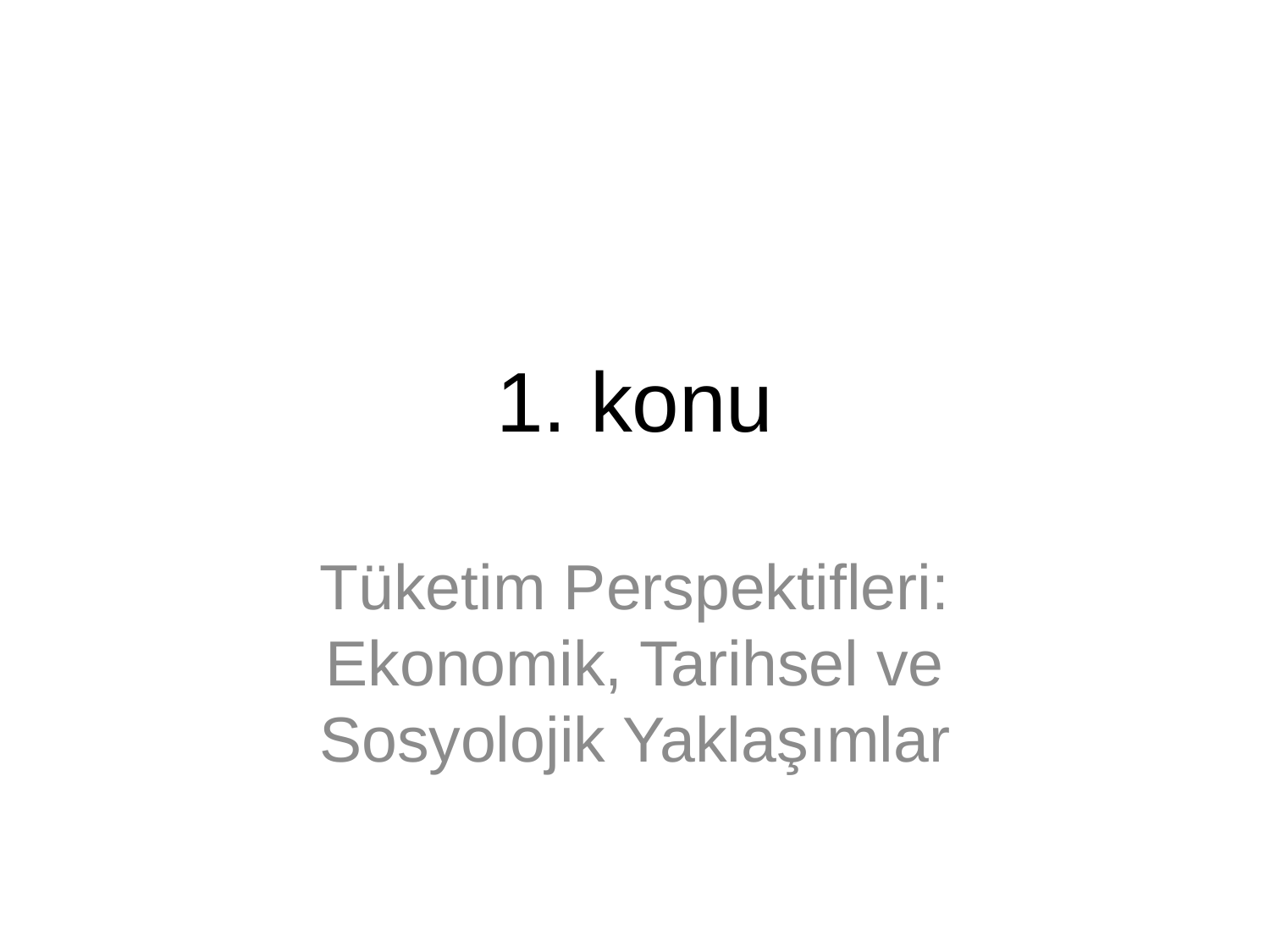

# 1. konu
Tüketim Perspektifleri: Ekonomik, Tarihsel ve Sosyolojik Yaklaşımlar